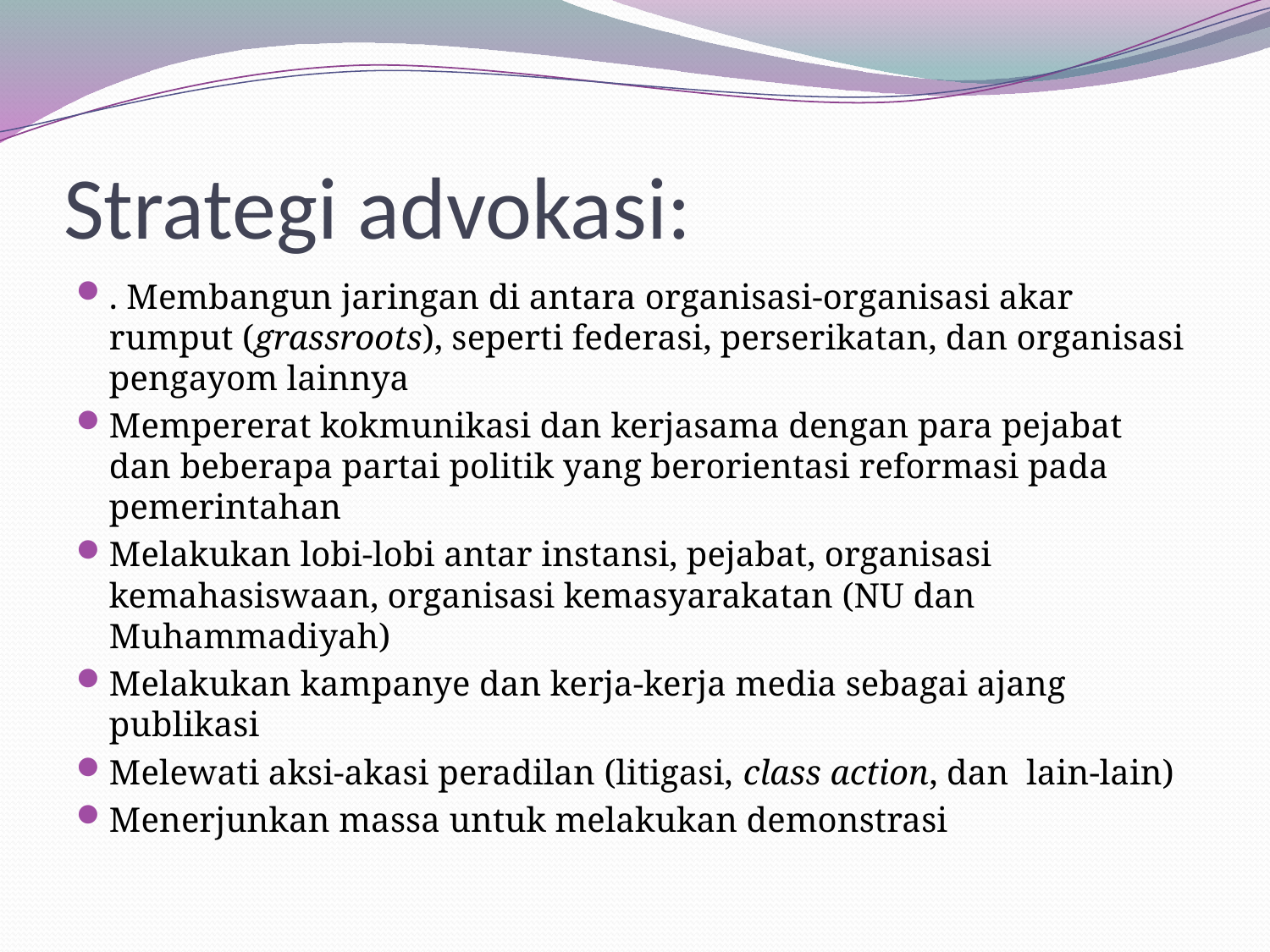

# Strategi advokasi:
. Membangun jaringan di antara organisasi-organisasi akar rumput (grassroots), seperti federasi, perserikatan, dan organisasi pengayom lainnya
Mempererat kokmunikasi dan kerjasama dengan para pejabat dan beberapa partai politik yang berorientasi reformasi pada pemerintahan
Melakukan lobi-lobi antar instansi, pejabat, organisasi kemahasiswaan, organisasi kemasyarakatan (NU dan Muhammadiyah)
Melakukan kampanye dan kerja-kerja media sebagai ajang publikasi
Melewati aksi-akasi peradilan (litigasi, class action, dan  lain-lain)
Menerjunkan massa untuk melakukan demonstrasi